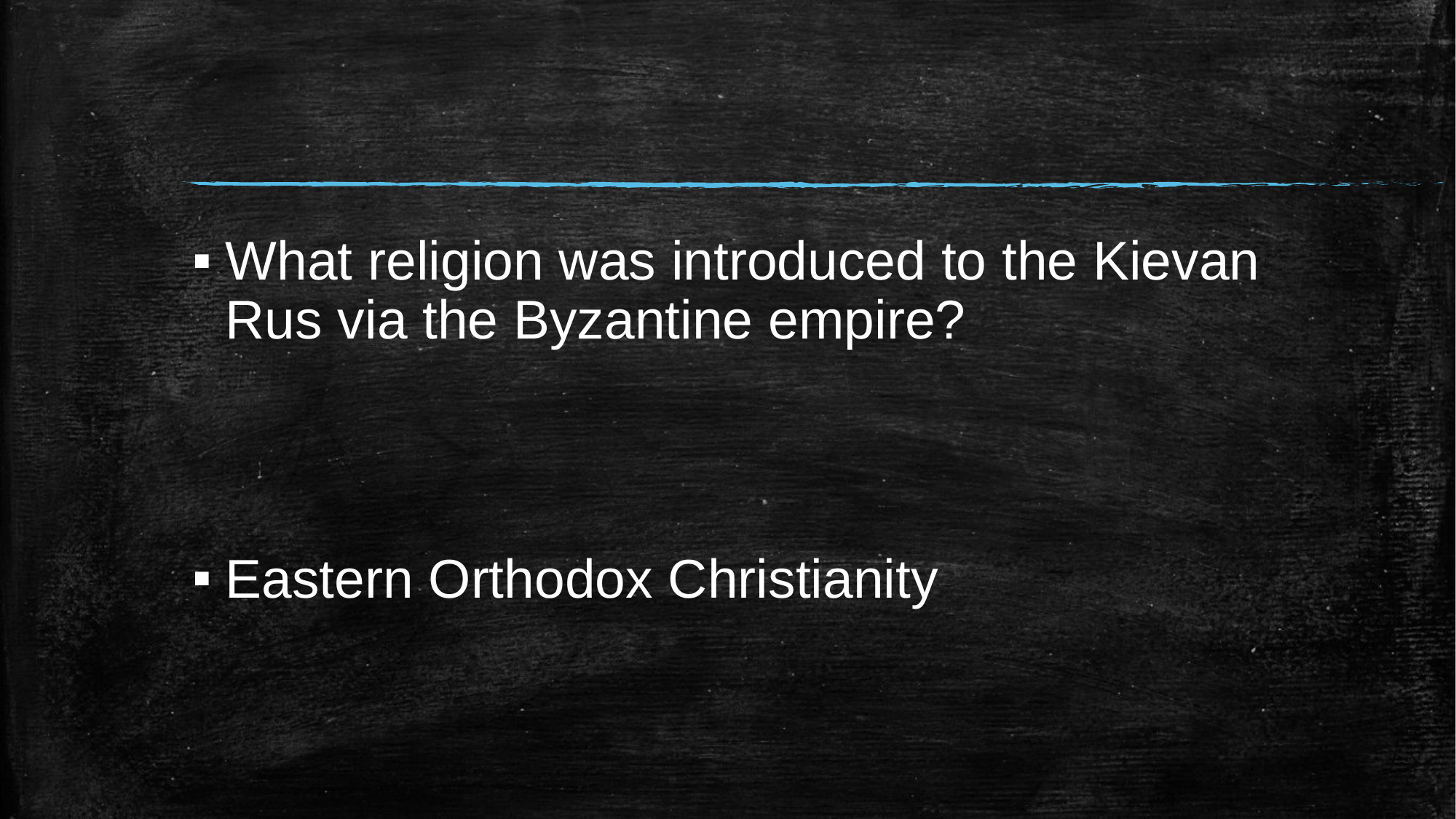

#
What religion was introduced to the Kievan Rus via the Byzantine empire?

Eastern Orthodox Christianity